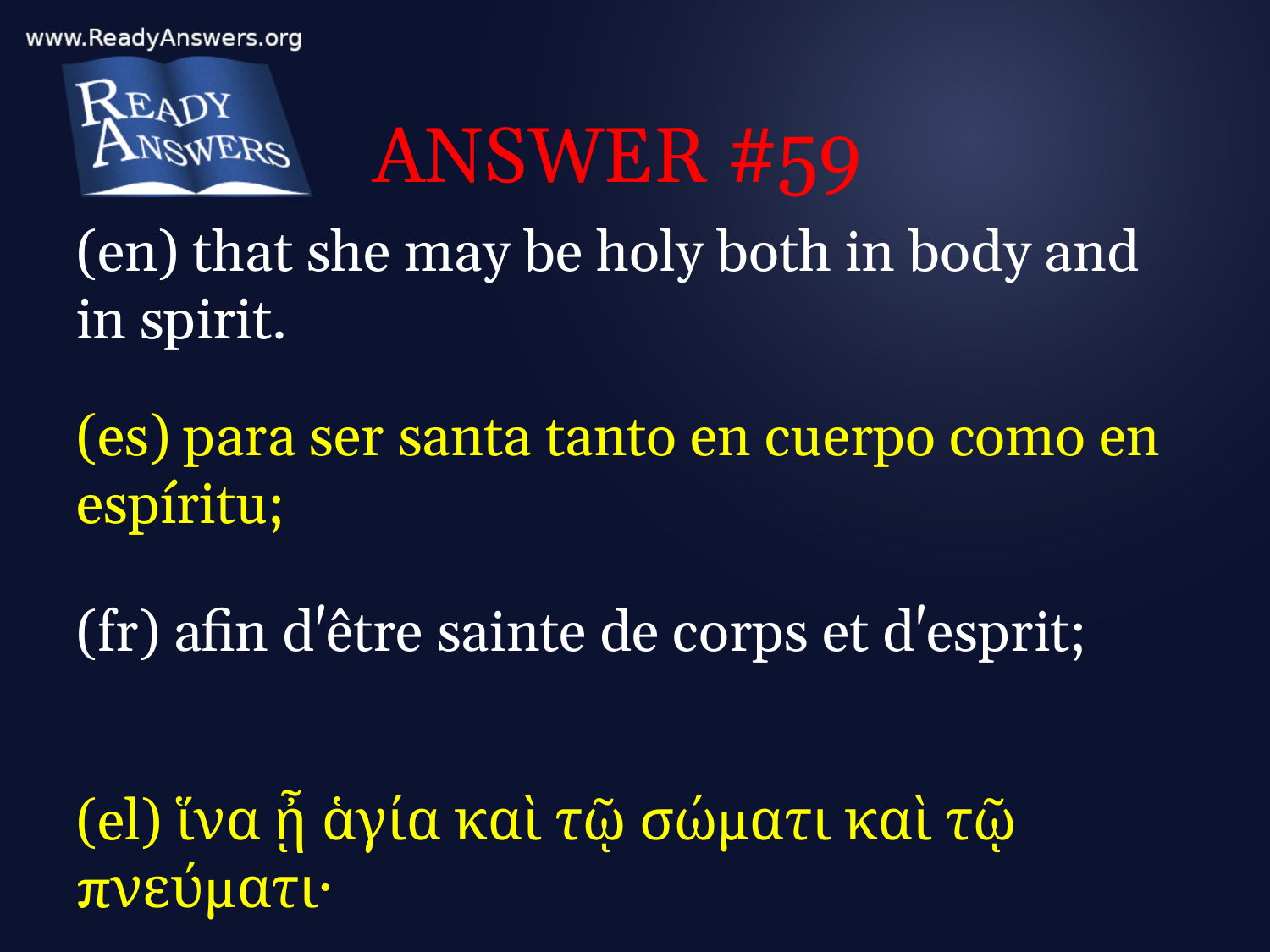

# ANSWER #59
(en) that she may be holy both in body and in spirit.
(es) para ser santa tanto en cuerpo como en espíritu;
(fr) afin d'être sainte de corps et d'esprit;
(el) ἵνα ᾖ ἁγία καὶ τῷ σώματι καὶ τῷ πνεύματι·